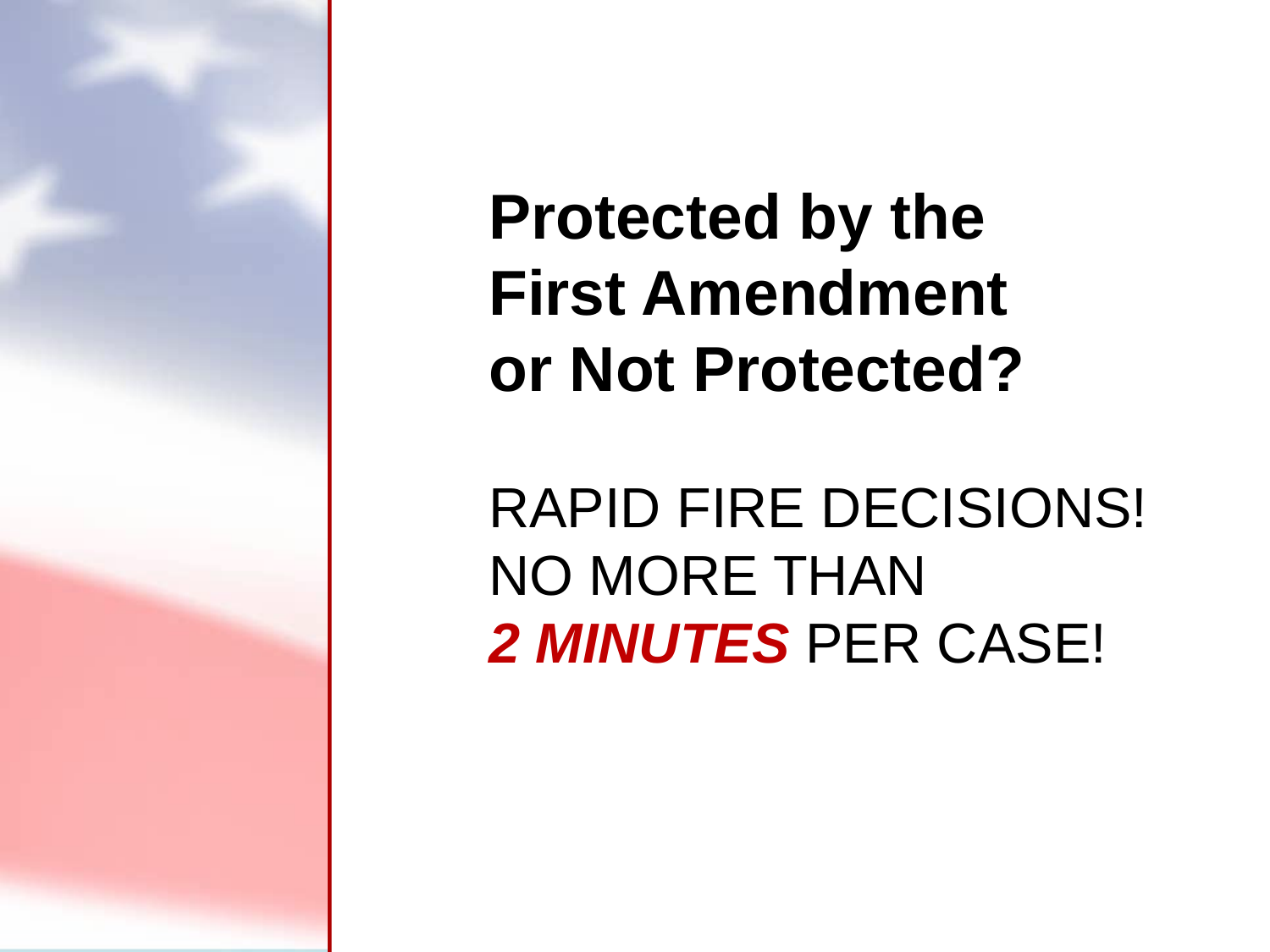

Protected by the
First Amendment
or Not Protected?

RAPID FIRE DECISIONS!
NO MORE THAN
2 MINUTES PER CASE!